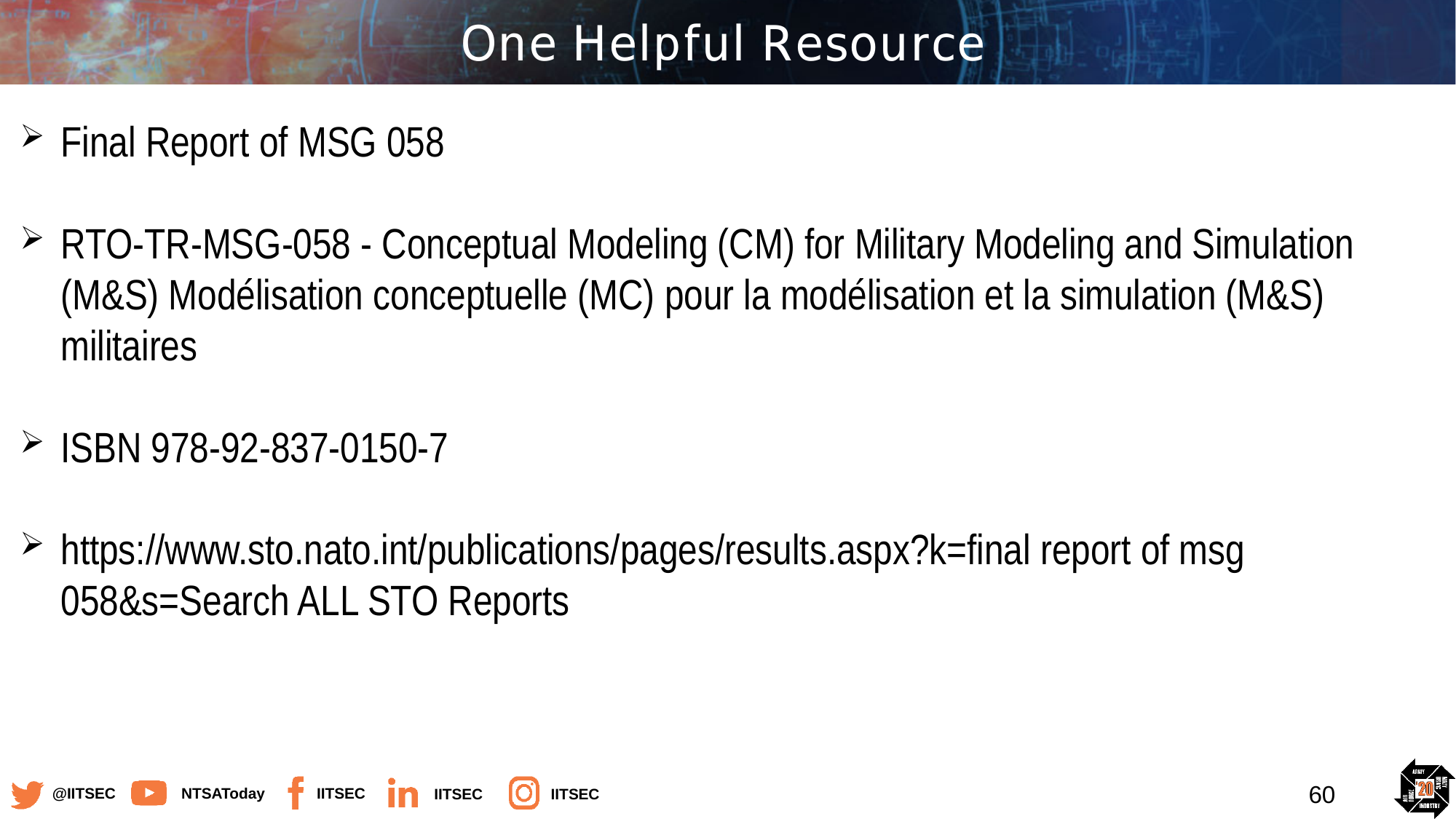

# One Helpful Resource
Final Report of MSG 058

RTO-TR-MSG-058 - Conceptual Modeling (CM) for Military Modeling and Simulation (M&S) Modélisation conceptuelle (MC) pour la modélisation et la simulation (M&S) militaires

ISBN 978-92-837-0150-7

https://www.sto.nato.int/publications/pages/results.aspx?k=final report of msg 058&s=Search ALL STO Reports
60